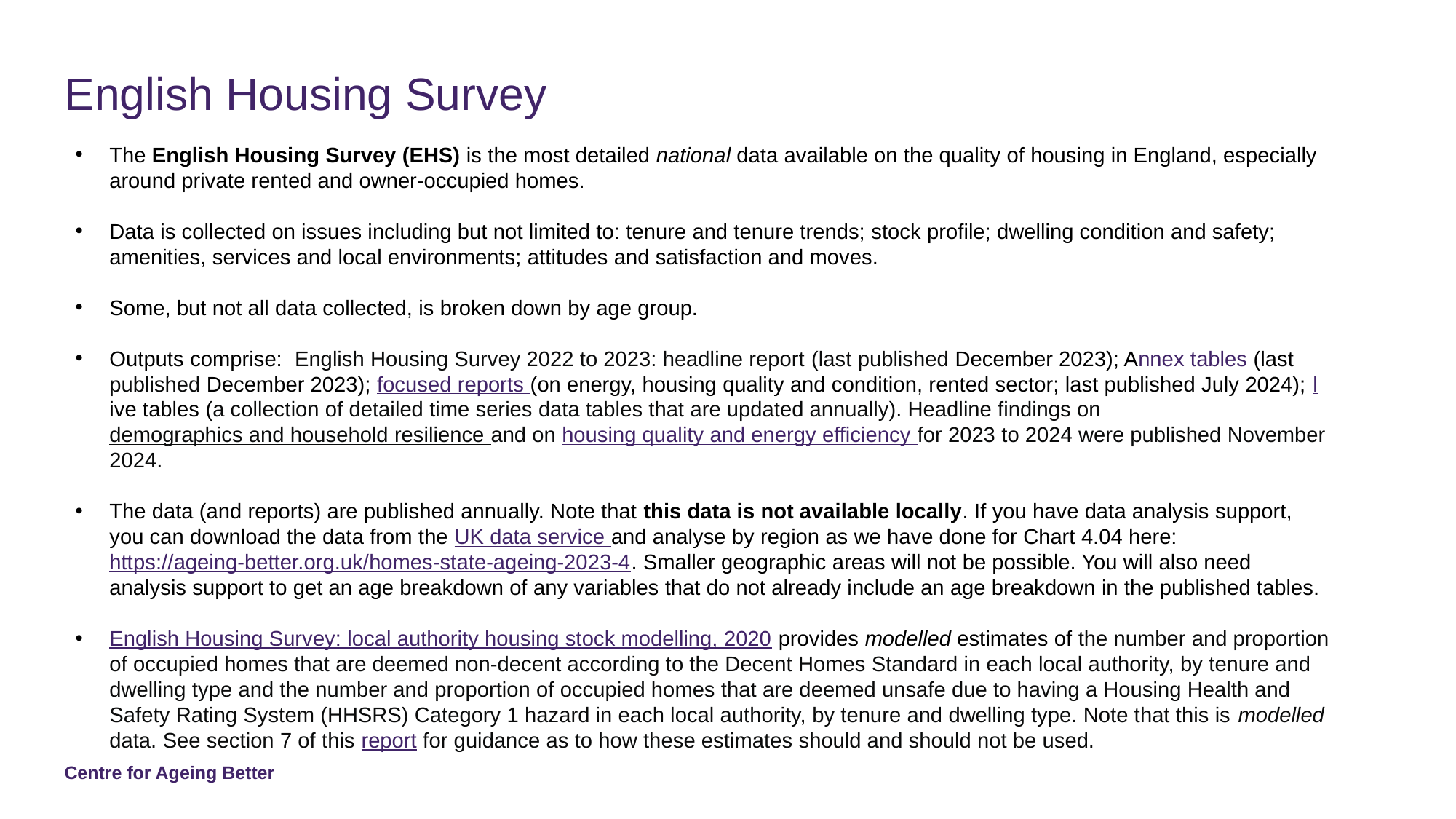

# English Housing Survey
The English Housing Survey (EHS) is the most detailed national data available on the quality of housing in England, especially around private rented and owner-occupied homes.

Data is collected on issues including but not limited to: tenure and tenure trends; stock profile; dwelling condition and safety; amenities, services and local environments; attitudes and satisfaction and moves.

Some, but not all data collected, is broken down by age group.

Outputs comprise:  English Housing Survey 2022 to 2023: headline report (last published December 2023); Annex tables (last published December 2023); focused reports (on energy, housing quality and condition, rented sector; last published July 2024); live tables (a collection of detailed time series data tables that are updated annually). Headline findings on demographics and household resilience and on housing quality and energy efficiency for 2023 to 2024 were published November 2024.

The data (and reports) are published annually. Note that this data is not available locally. If you have data analysis support, you can download the data from the UK data service and analyse by region as we have done for Chart 4.04 here: https://ageing-better.org.uk/homes-state-ageing-2023-4. Smaller geographic areas will not be possible. You will also need analysis support to get an age breakdown of any variables that do not already include an age breakdown in the published tables.

English Housing Survey: local authority housing stock modelling, 2020 provides modelled estimates of the number and proportion of occupied homes that are deemed non-decent according to the Decent Homes Standard in each local authority, by tenure and dwelling type and the number and proportion of occupied homes that are deemed unsafe due to having a Housing Health and Safety Rating System (HHSRS) Category 1 hazard in each local authority, by tenure and dwelling type. Note that this is modelled data. See section 7 of this report for guidance as to how these estimates should and should not be used.